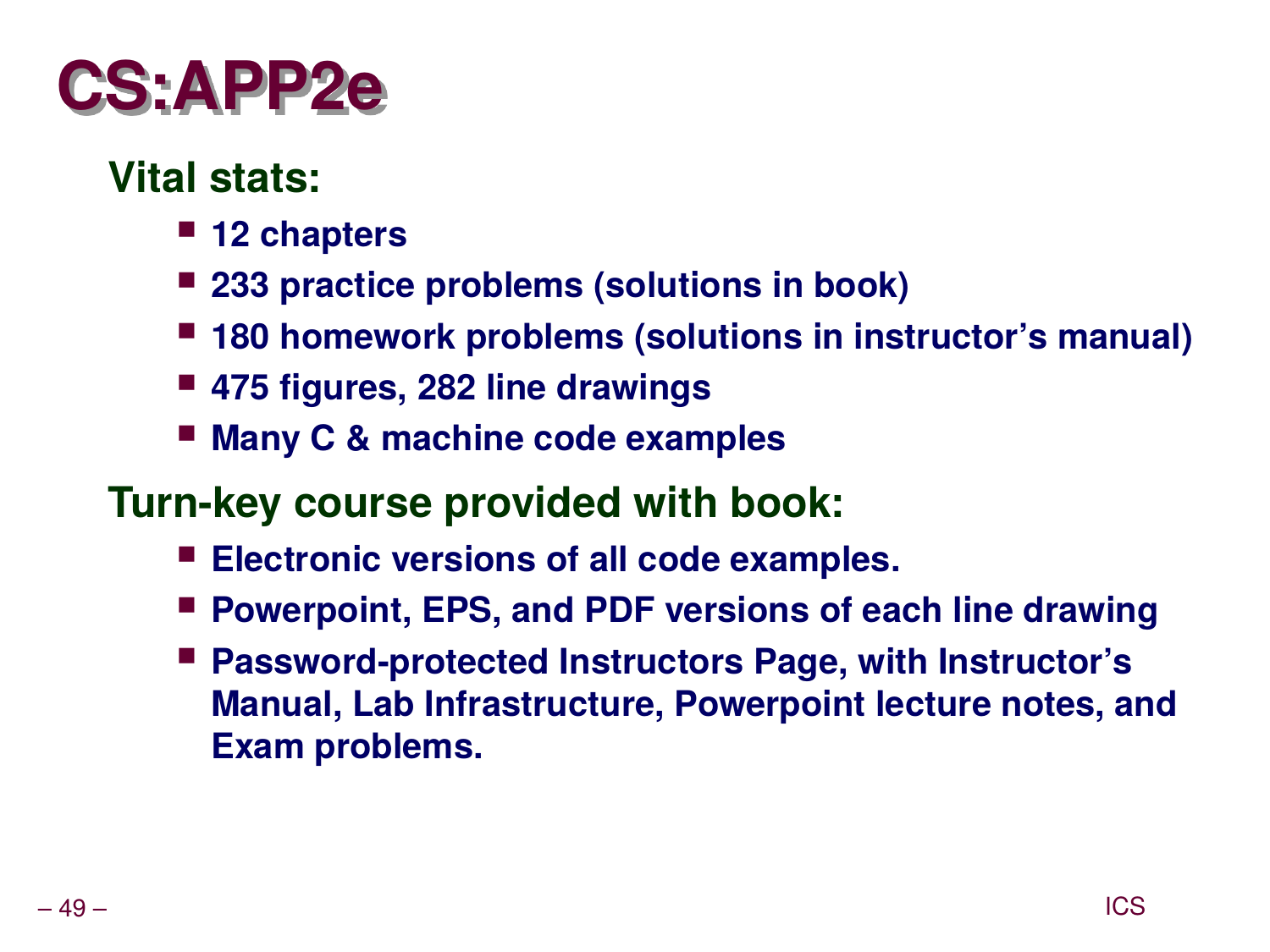

# CS:APP2e
Vital stats:
12 chapters
233 practice problems (solutions in book)
180 homework problems (solutions in instructor’s manual)
475 figures, 282 line drawings
Many C & machine code examples
Turn-key course provided with book:
Electronic versions of all code examples.
Powerpoint, EPS, and PDF versions of each line drawing
Password-protected Instructors Page, with Instructor’s Manual, Lab Infrastructure, Powerpoint lecture notes, and Exam problems.